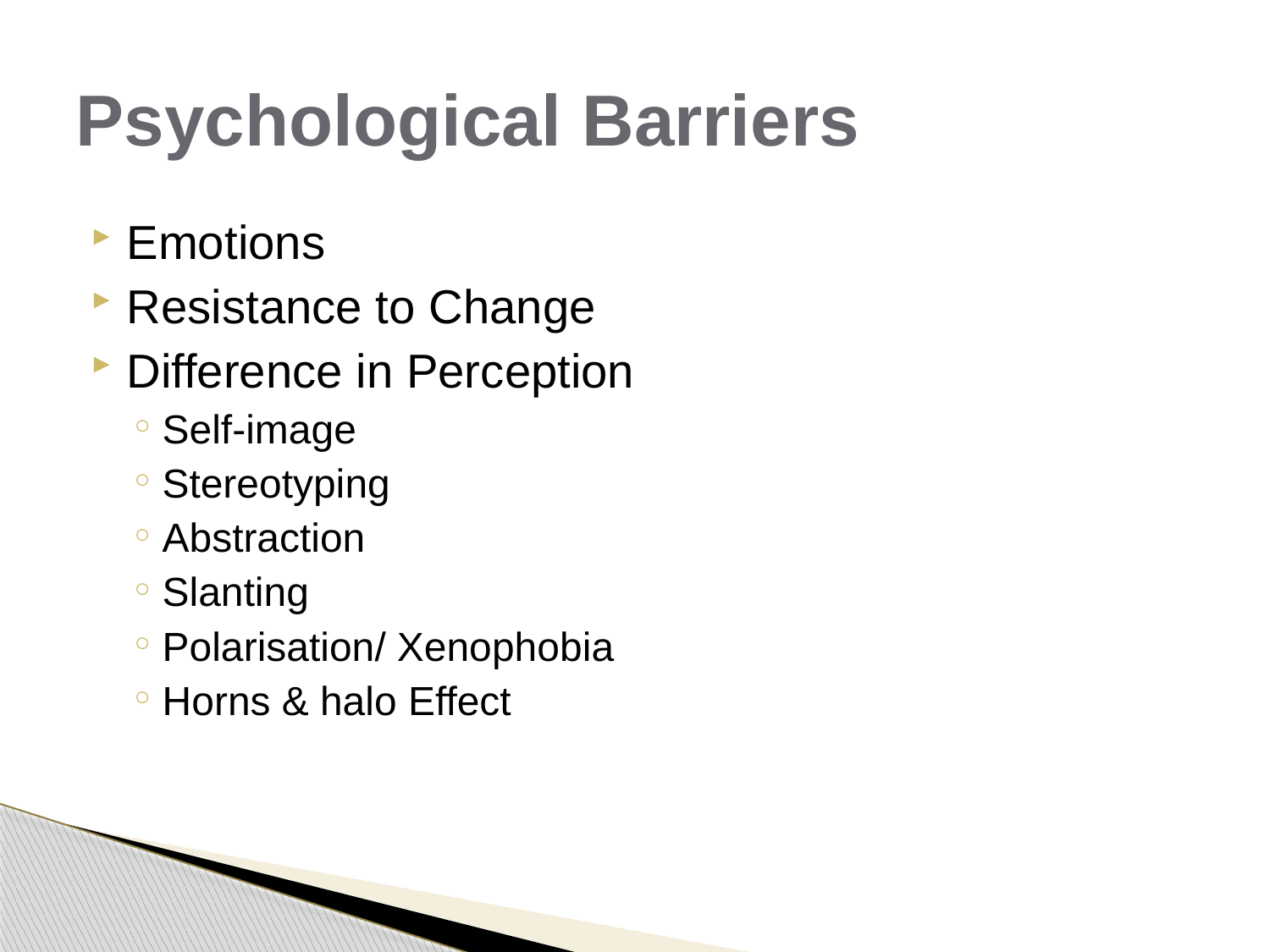

# Psychological Barriers
Emotions
Resistance to Change
Difference in Perception
Self-image
Stereotyping
Abstraction
Slanting
Polarisation/ Xenophobia
Horns & halo Effect